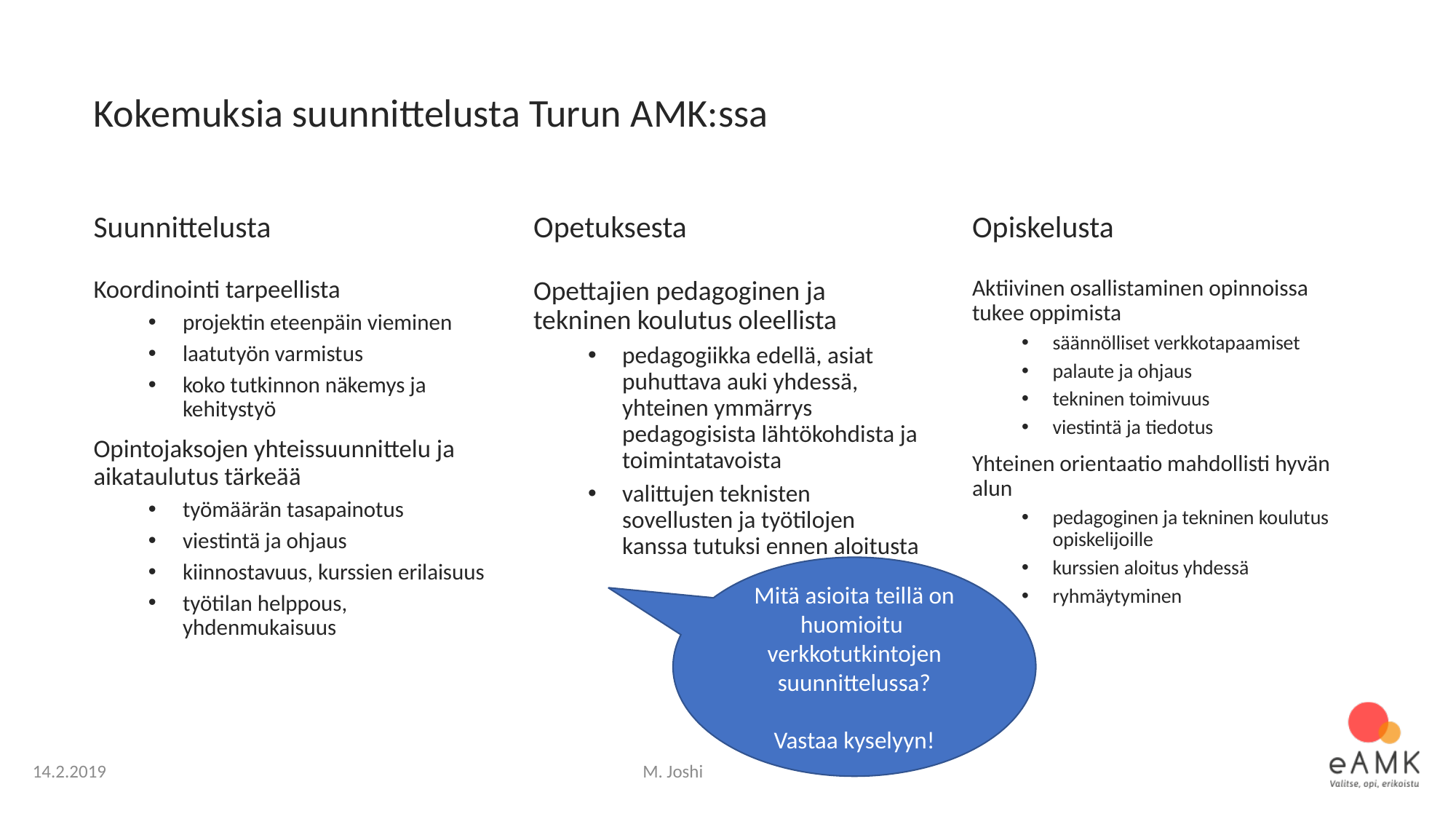

# Kokemuksia suunnittelusta Turun AMK:ssa
Suunnittelusta
Opetuksesta
Opiskelusta
Koordinointi tarpeellista
projektin eteenpäin vieminen
laatutyön varmistus
koko tutkinnon näkemys ja kehitystyö
Opintojaksojen yhteissuunnittelu ja aikataulutus tärkeää
työmäärän tasapainotus
viestintä ja ohjaus
kiinnostavuus, kurssien erilaisuus
työtilan helppous, yhdenmukaisuus

Opettajien pedagoginen ja tekninen koulutus oleellista
pedagogiikka edellä, asiat puhuttava auki yhdessä, yhteinen ymmärrys pedagogisista lähtökohdista ja toimintatavoista
valittujen teknisten sovellusten ja työtilojen kanssa tutuksi ennen aloitusta

Aktiivinen osallistaminen opinnoissa tukee oppimista
säännölliset verkkotapaamiset
palaute ja ohjaus
tekninen toimivuus
viestintä ja tiedotus
Yhteinen orientaatio mahdollisti hyvän alun
pedagoginen ja tekninen koulutus opiskelijoille
kurssien aloitus yhdessä
ryhmäytyminen
.

Mitä asioita teillä on huomioitu  verkkotutkintojen suunnittelussa?

Vastaa kyselyyn!
14.2.2019
M. Joshi